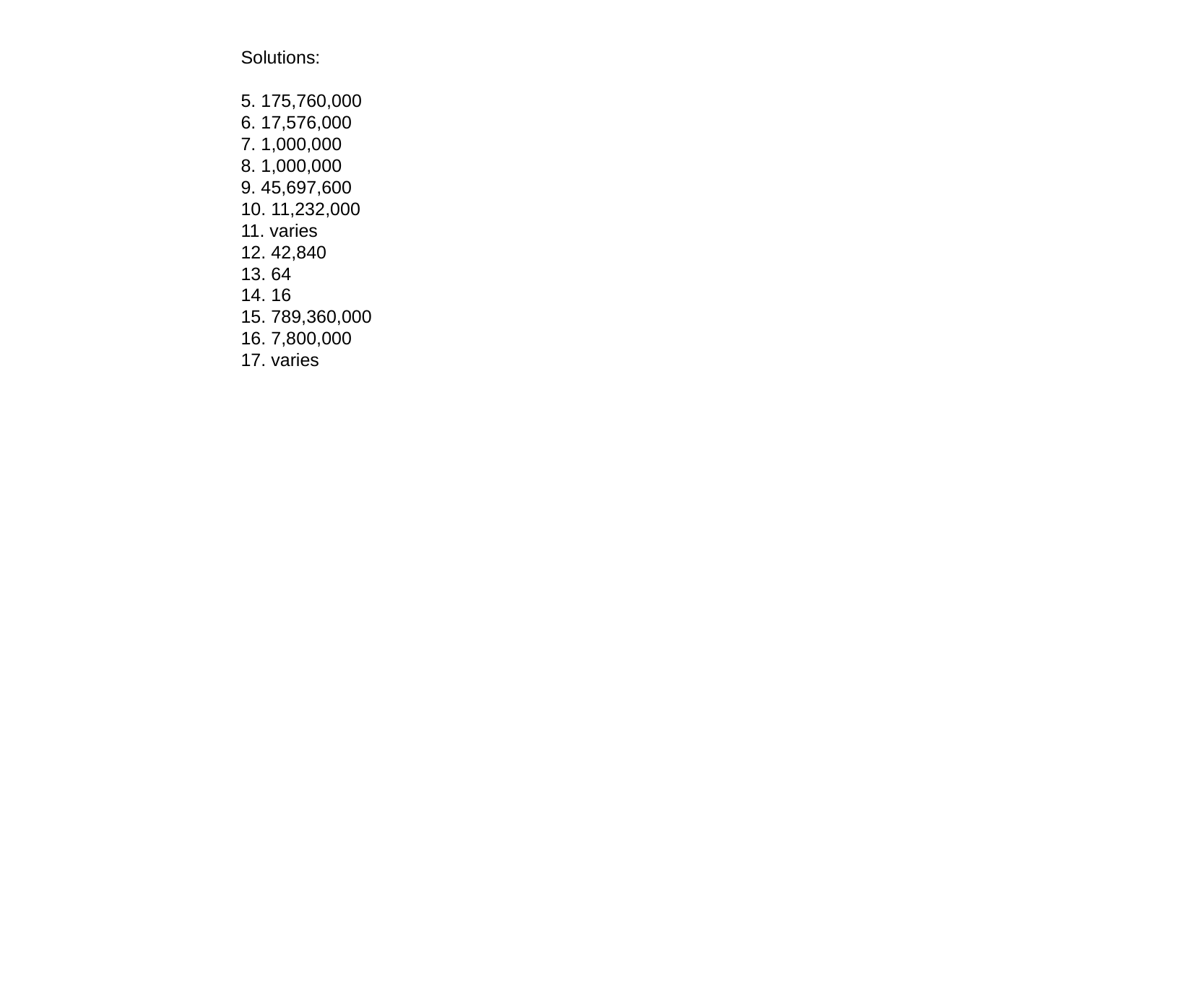

Solutions:

5. 175,760,000
6. 17,576,000
7. 1,000,000
8. 1,000,000
9. 45,697,600
10. 11,232,000
11. varies
12. 42,840
13. 64
14. 16
15. 789,360,000
16. 7,800,000
17. varies